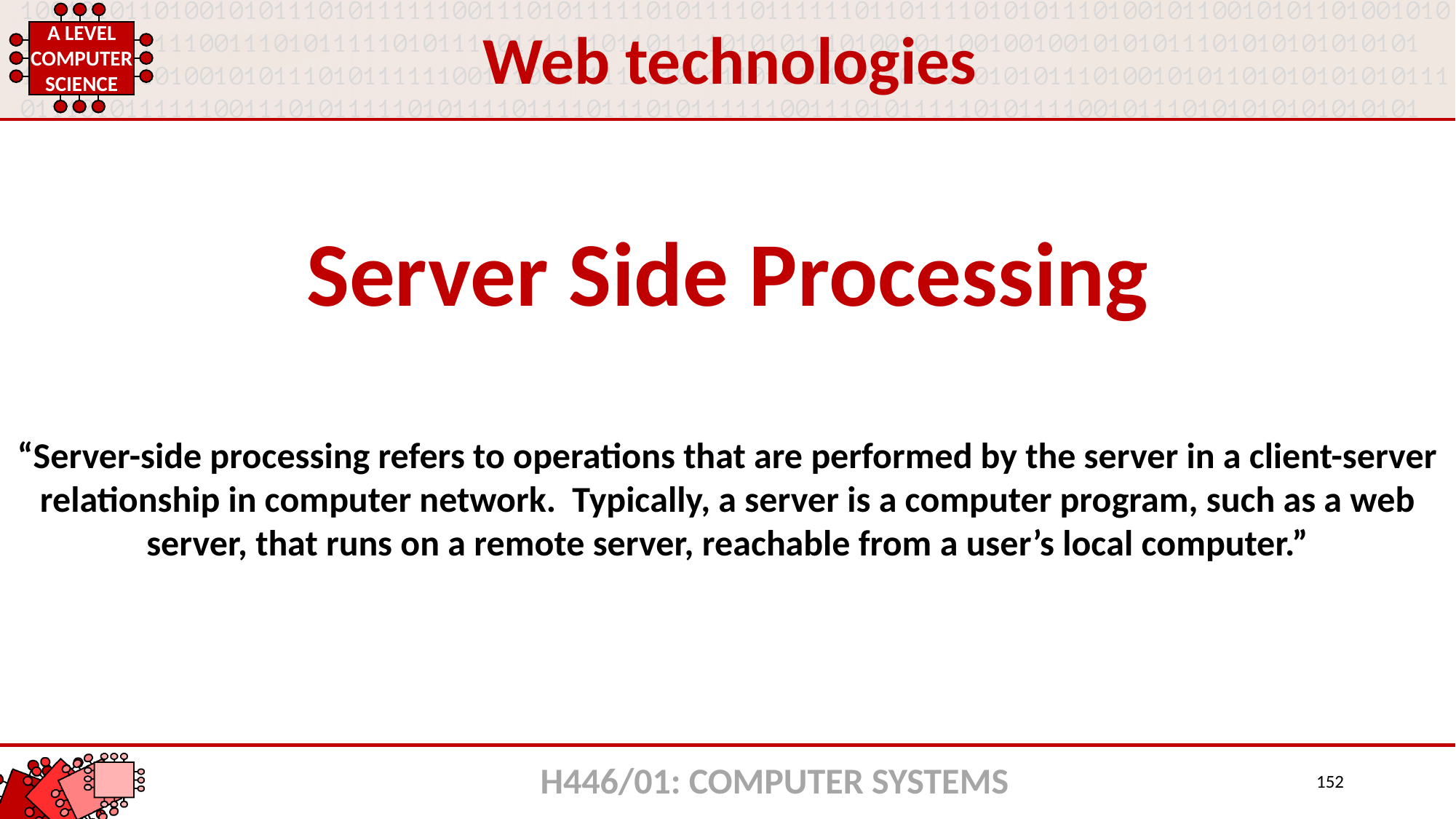

Web technologies
Server Side Processing
“Server-side processing refers to operations that are performed by the server in a client-server relationship in computer network.  Typically, a server is a computer program, such as a web server, that runs on a remote server, reachable from a user’s local computer.”
H446/01: COMPUTER SYSTEMS
152